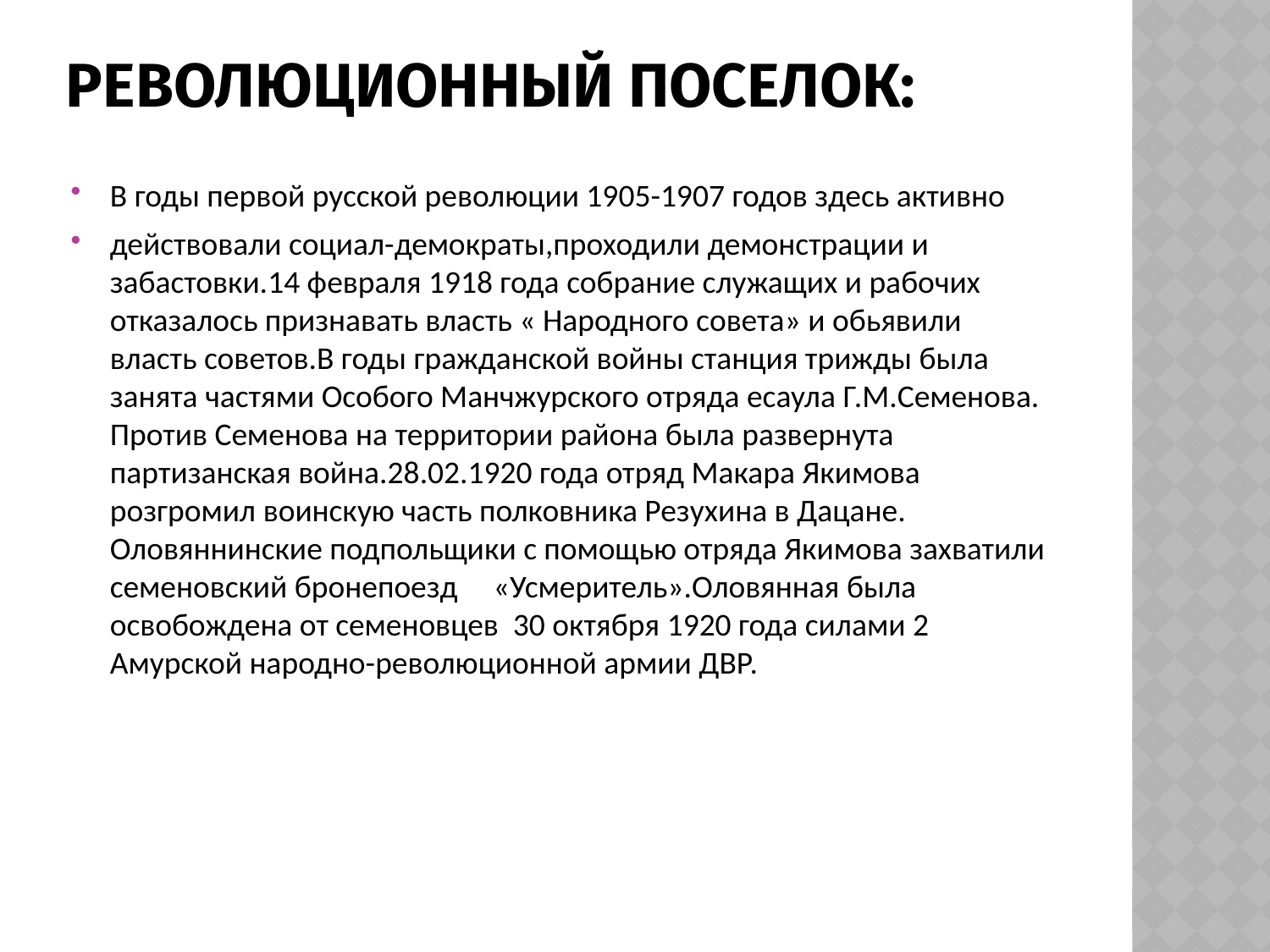

# Революционный поселок:
В годы первой русской революции 1905-1907 годов здесь активно
действовали социал-демократы,проходили демонстрации и забастовки.14 февраля 1918 года собрание служащих и рабочих отказалось признавать власть « Народного совета» и обьявили власть советов.В годы гражданской войны станция трижды была занята частями Особого Манчжурского отряда есаула Г.М.Семенова. Против Семенова на территории района была развернута партизанская война.28.02.1920 года отряд Макара Якимова  розгромил воинскую часть полковника Резухина в Дацане. Оловяннинские подпольщики с помощью отряда Якимова захватили семеновский бронепоезд     «Усмеритель».Оловянная была освобождена от семеновцев  30 октября 1920 года силами 2 Амурской народно-революционной армии ДВР.